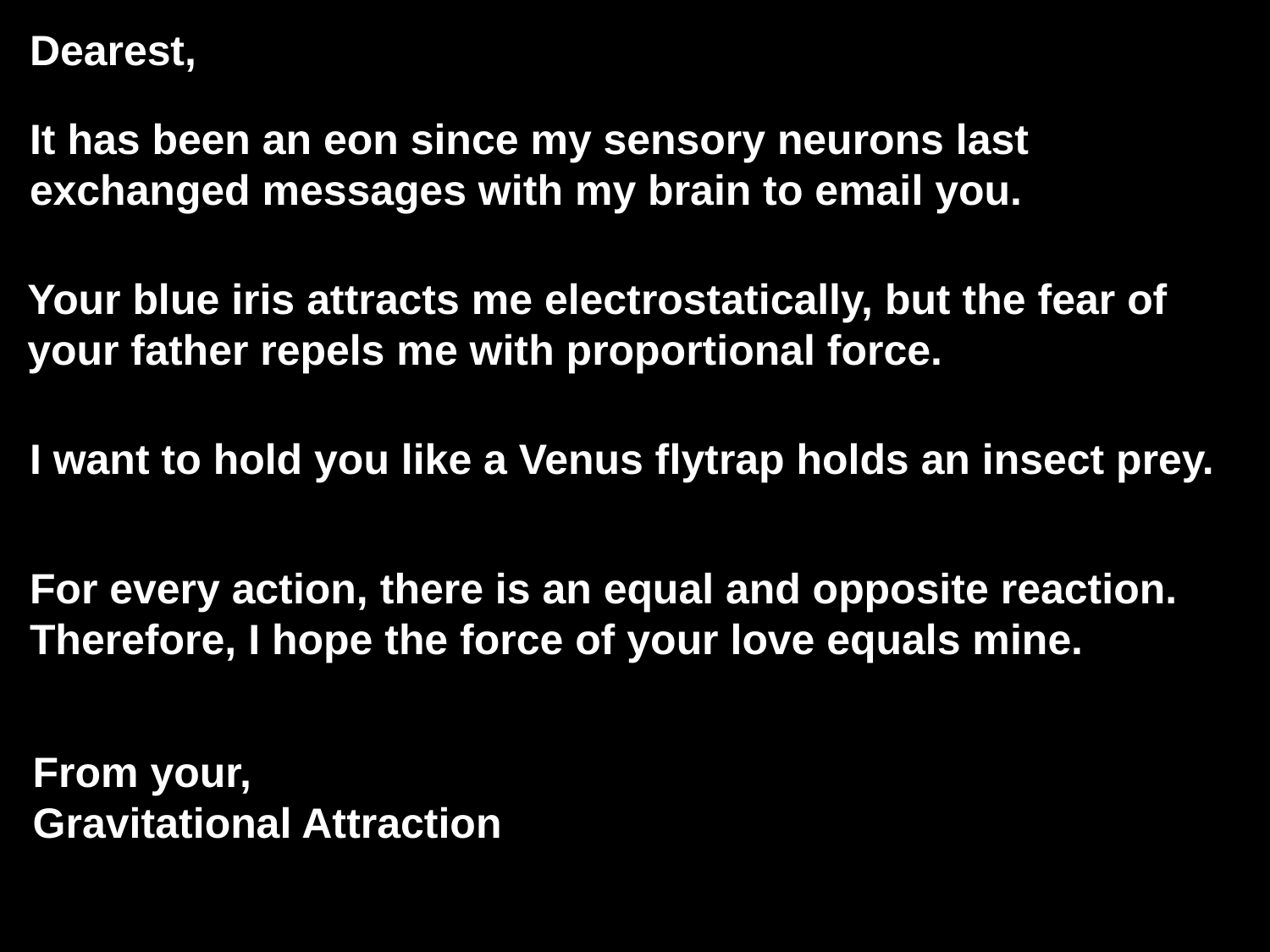

Dearest,
It has been an eon since my sensory neurons last exchanged messages with my brain to email you.
Your blue iris attracts me electrostatically, but the fear of your father repels me with proportional force.
I want to hold you like a Venus flytrap holds an insect prey.
For every action, there is an equal and opposite reaction.
Therefore, I hope the force of your love equals mine.
From your,
Gravitational Attraction